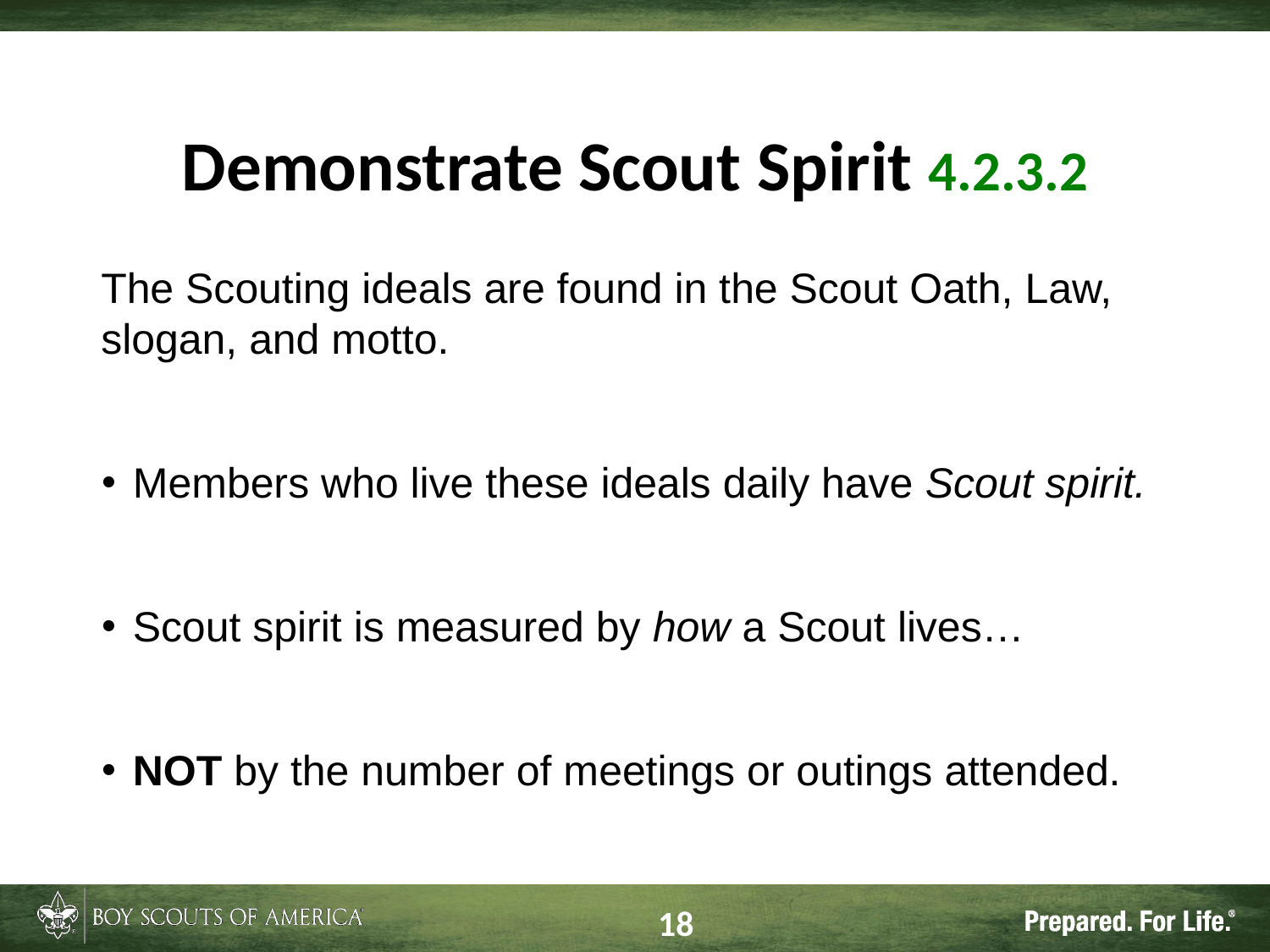

# Demonstrate Scout Spirit 4.2.3.2
The Scouting ideals are found in the Scout Oath, Law, slogan, and motto.

Members who live these ideals daily have Scout spirit.

Scout spirit is measured by how a Scout lives…

NOT by the number of meetings or outings attended.